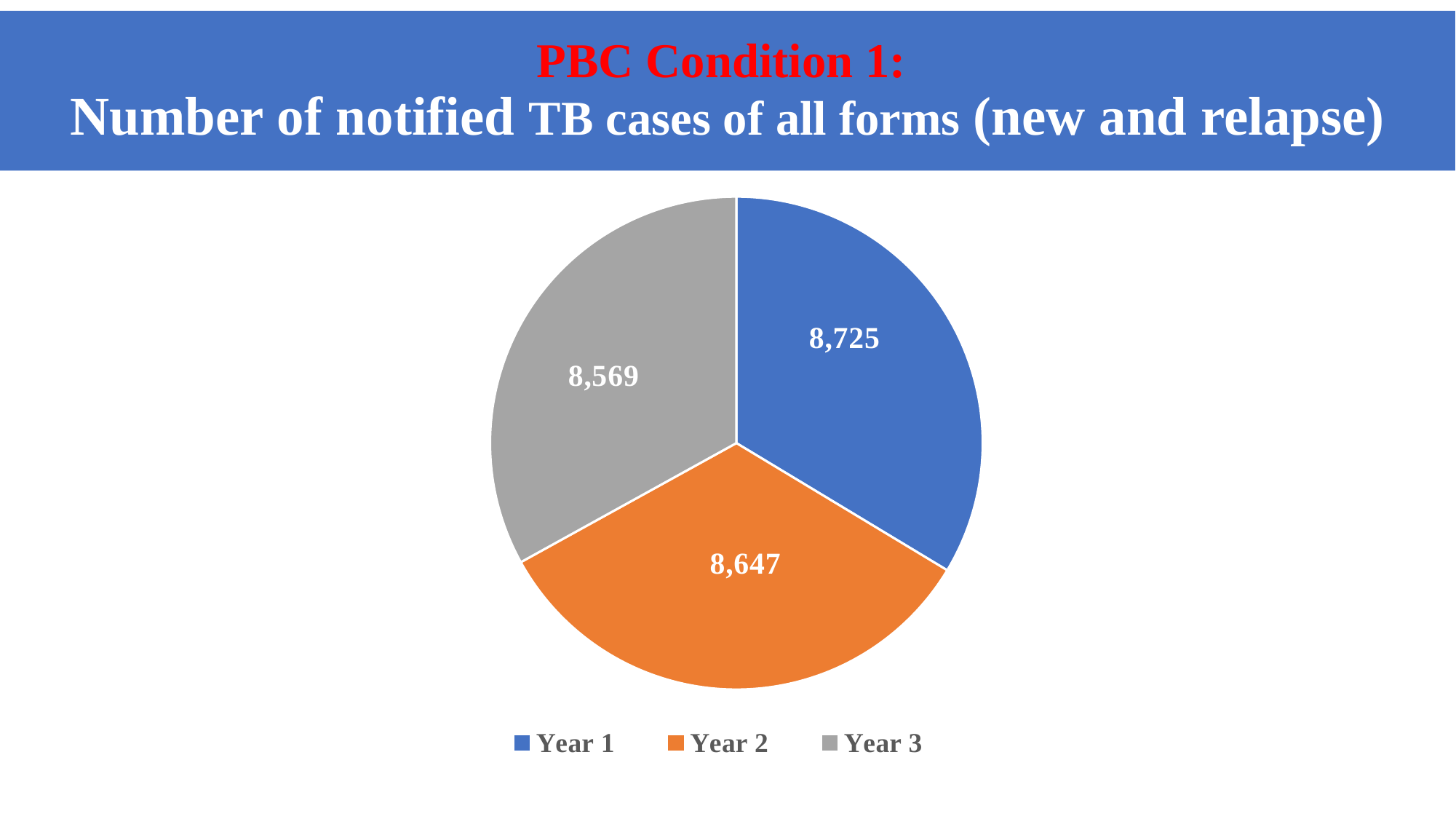

# PBC Condition 1: Number of notified TB cases of all forms (new and relapse)

### Chart

| Category |  |
|---|---|
| Year 1 | 8725.0 |
| Year 2 | 8647.0 |
| Year 3 | 8569.0 |